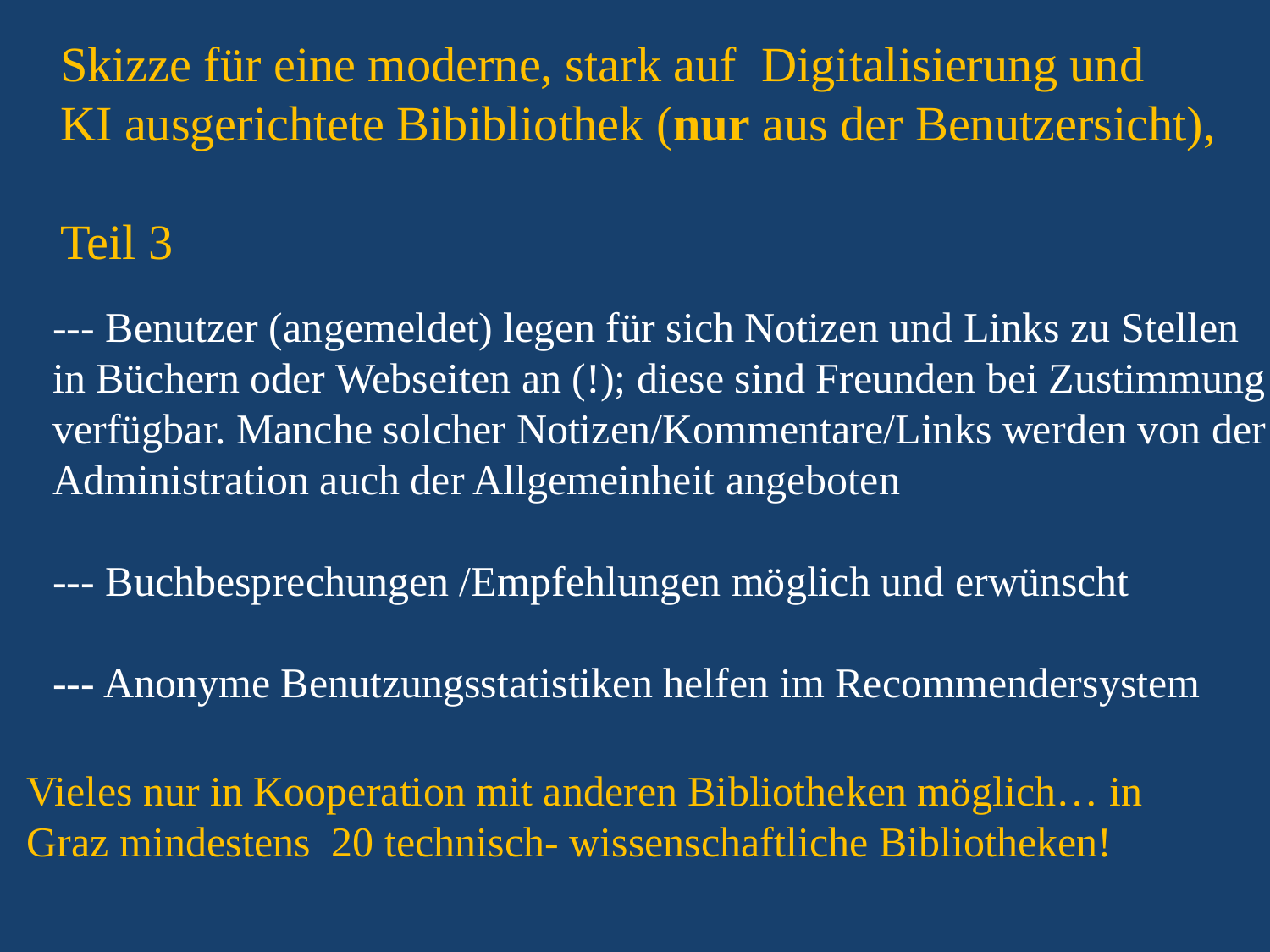

Skizze für eine moderne, stark auf  Digitalisierung und
KI ausgerichtete Bibibliothek (nur aus der Benutzersicht),

Teil 3
--- Benutzer (angemeldet) legen für sich Notizen und Links zu Stellen
in Büchern oder Webseiten an (!); diese sind Freunden bei Zustimmung
verfügbar. Manche solcher Notizen/Kommentare/Links werden von der
Administration auch der Allgemeinheit angeboten

--- Buchbesprechungen /Empfehlungen möglich und erwünscht

--- Anonyme Benutzungsstatistiken helfen im Recommendersystem
Vieles nur in Kooperation mit anderen Bibliotheken möglich… in
Graz mindestens  20 technisch- wissenschaftliche Bibliotheken!